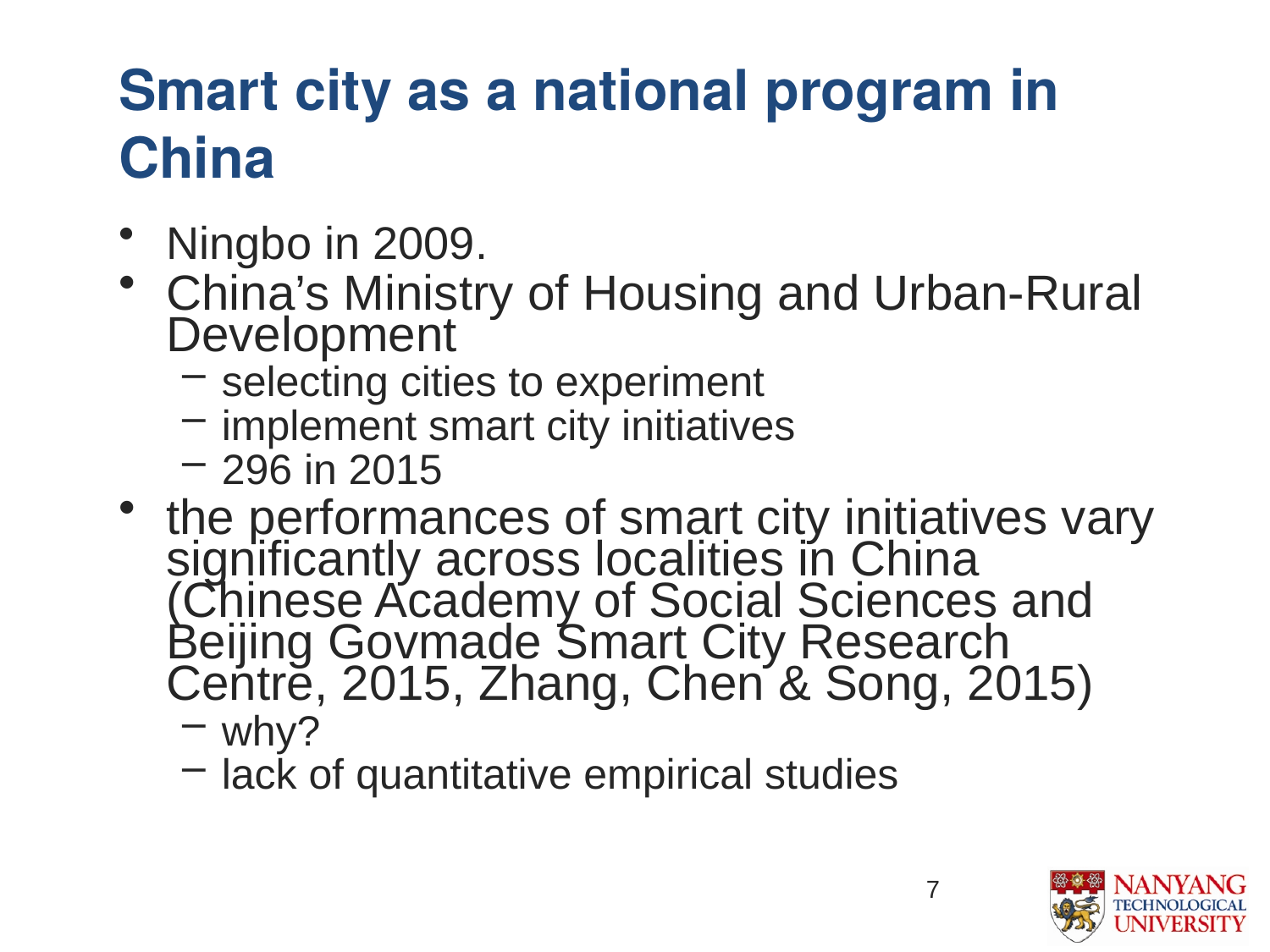

# Smart city as a national program in China
Ningbo in 2009.
China’s Ministry of Housing and Urban-Rural Development
selecting cities to experiment
implement smart city initiatives
296 in 2015
the performances of smart city initiatives vary significantly across localities in China (Chinese Academy of Social Sciences and Beijing Govmade Smart City Research Centre, 2015, Zhang, Chen & Song, 2015)
why?
lack of quantitative empirical studies

7